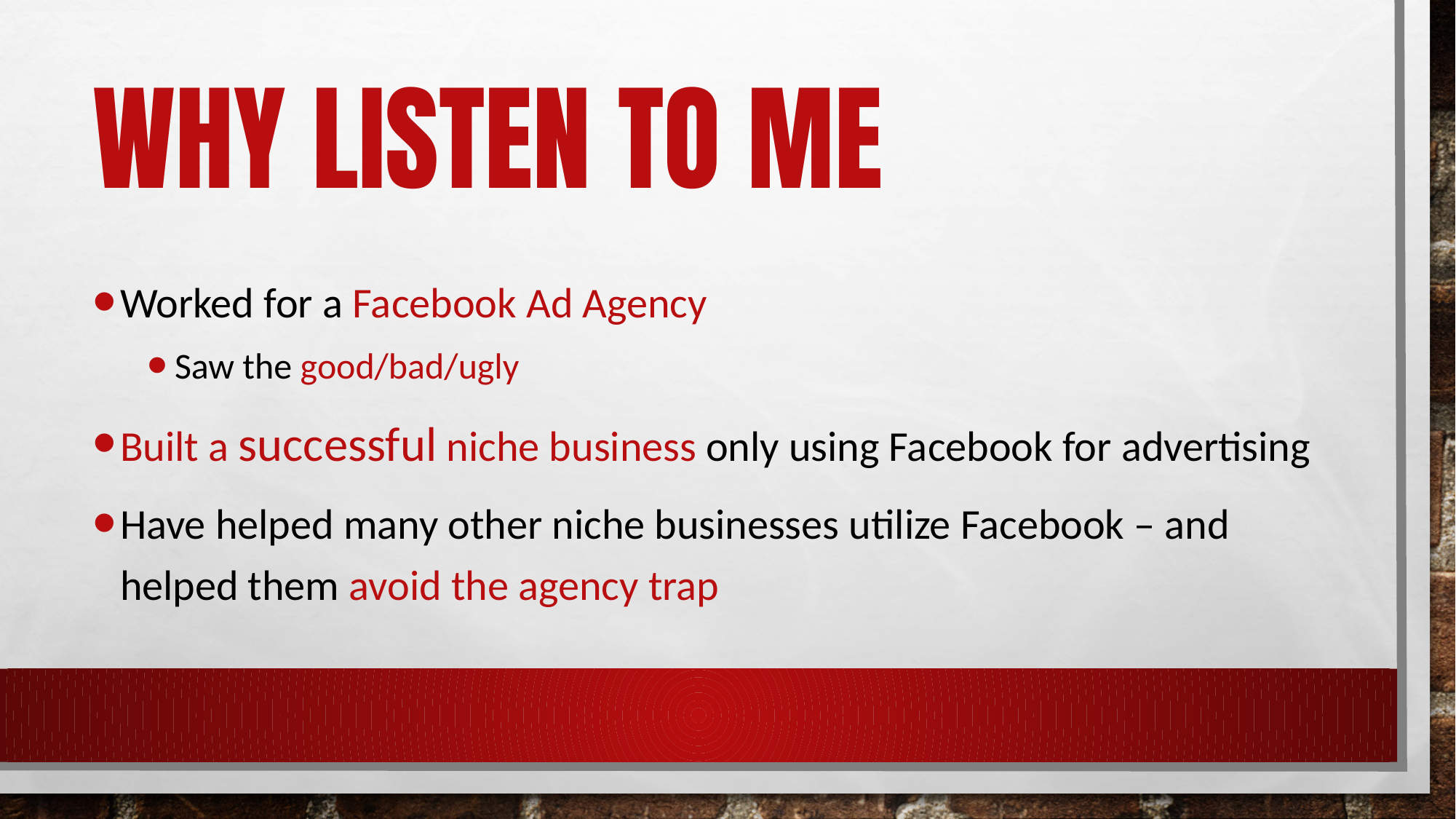

# Why Listen to Me
Worked for a Facebook Ad Agency
Saw the good/bad/ugly
Built a successful niche business only using Facebook for advertising
Have helped many other niche businesses utilize Facebook – and helped them avoid the agency trap